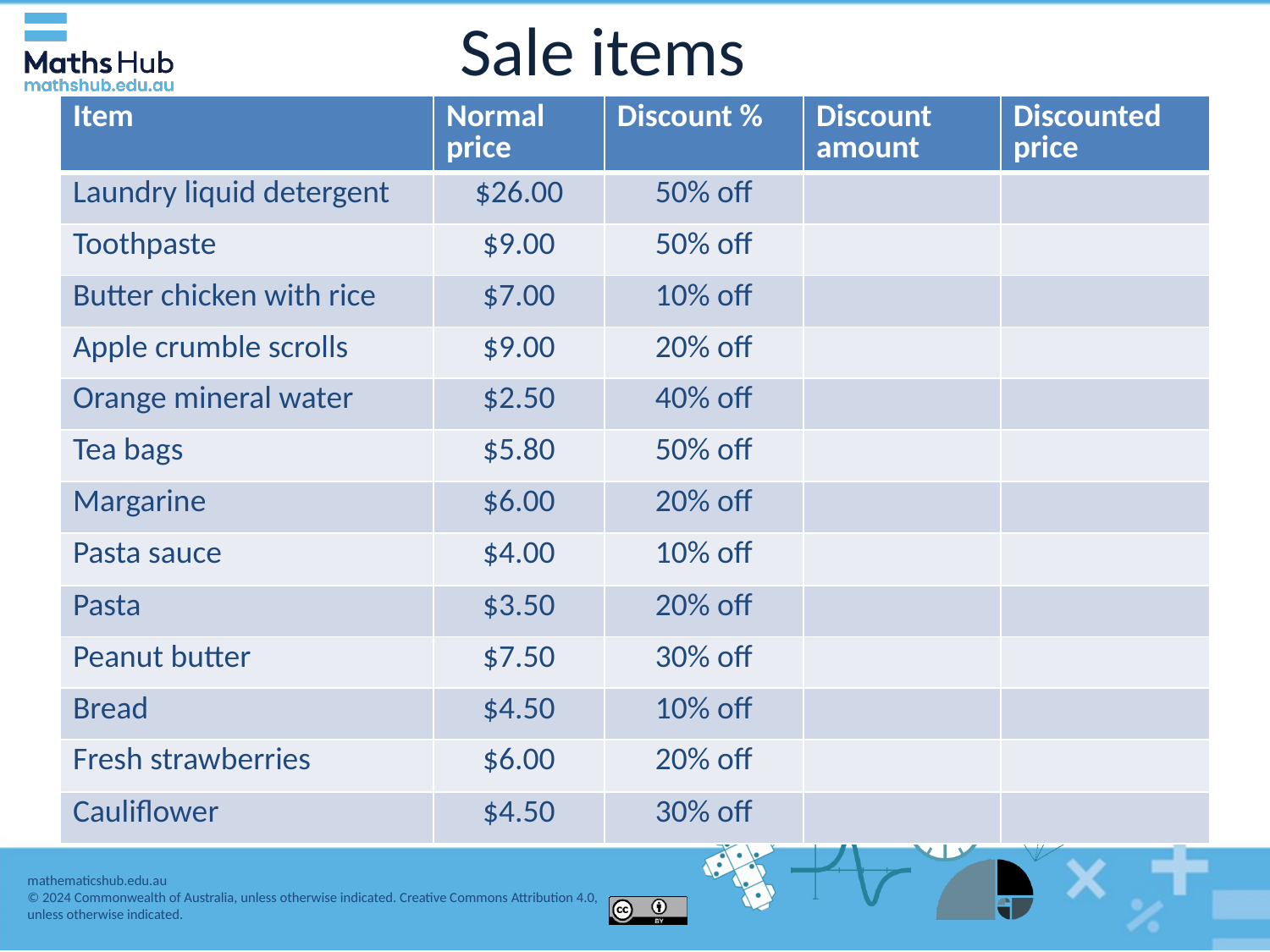

# Sale items
| Item | Normal price | Discount % | Discount amount | Discounted price |
| --- | --- | --- | --- | --- |
| Laundry liquid detergent | $26.00 | 50% off |  |  |
| Toothpaste | $9.00 | 50% off |  |  |
| Butter chicken with rice | $7.00 | 10% off |  |  |
| Apple crumble scrolls | $9.00 | 20% off |  |  |
| Orange mineral water | $2.50 | 40% off |  |  |
| Tea bags | $5.80 | 50% off |  |  |
| Margarine | $6.00 | 20% off |  |  |
| Pasta sauce | $4.00 | 10% off |  |  |
| Pasta | $3.50 | 20% off |  |  |
| Peanut butter | $7.50 | 30% off |  |  |
| Bread | $4.50 | 10% off |  |  |
| Fresh strawberries | $6.00 | 20% off |  |  |
| Cauliflower | $4.50 | 30% off |  |  |